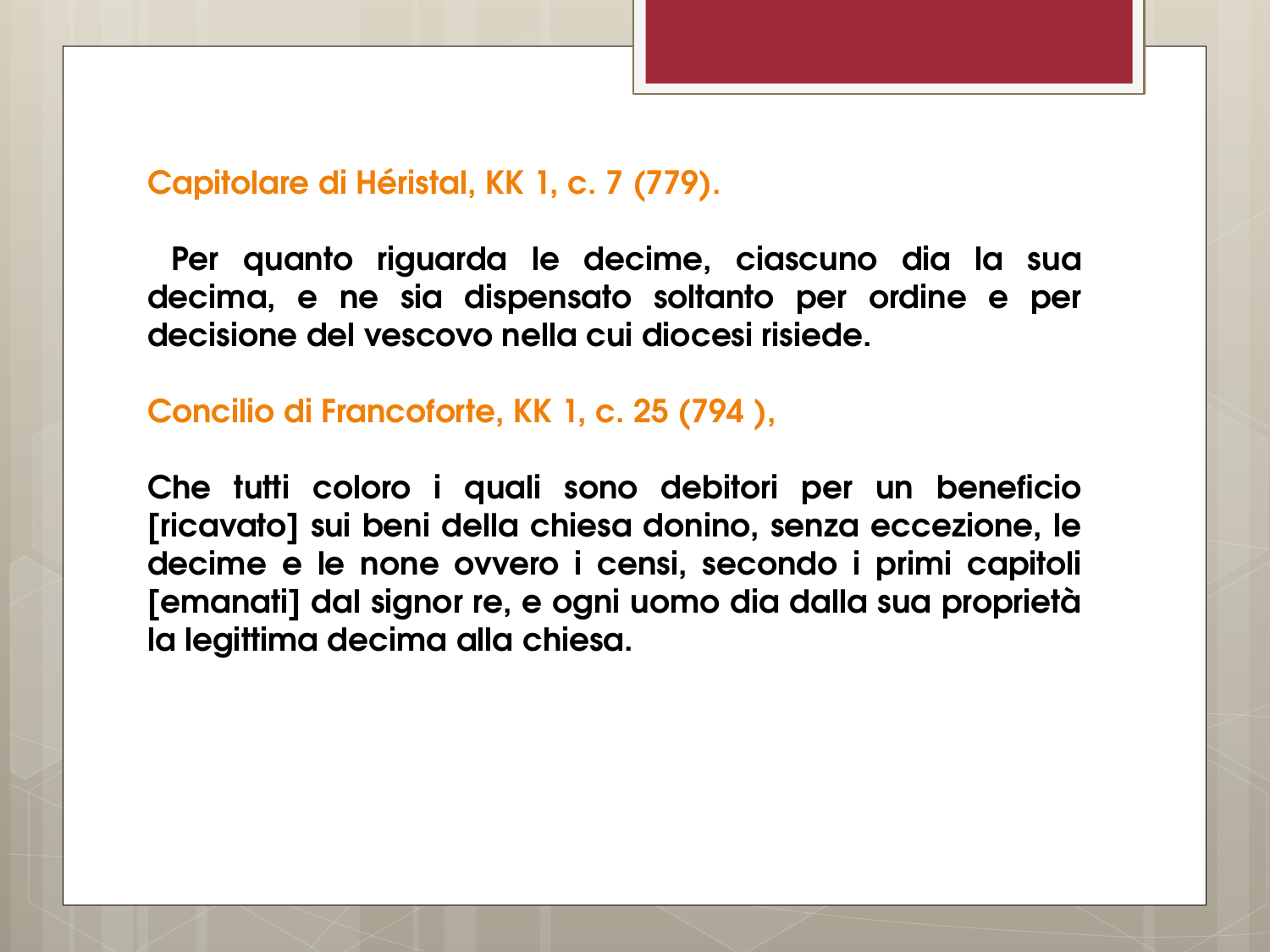

Capitolare di Héristal, KK 1, c. 7 (779).

 Per quanto riguarda le decime, ciascuno dia la sua decima, e ne sia dispensato soltanto per ordine e per decisione del vescovo nella cui diocesi risiede.

Concilio di Francoforte, KK 1, c. 25 (794 ),

Che tutti coloro i quali sono debitori per un beneficio [ricavato] sui beni della chiesa donino, senza eccezione, le decime e le none ovvero i censi, secondo i primi capitoli [emanati] dal signor re, e ogni uomo dia dalla sua proprietà la legittima decima alla chiesa.